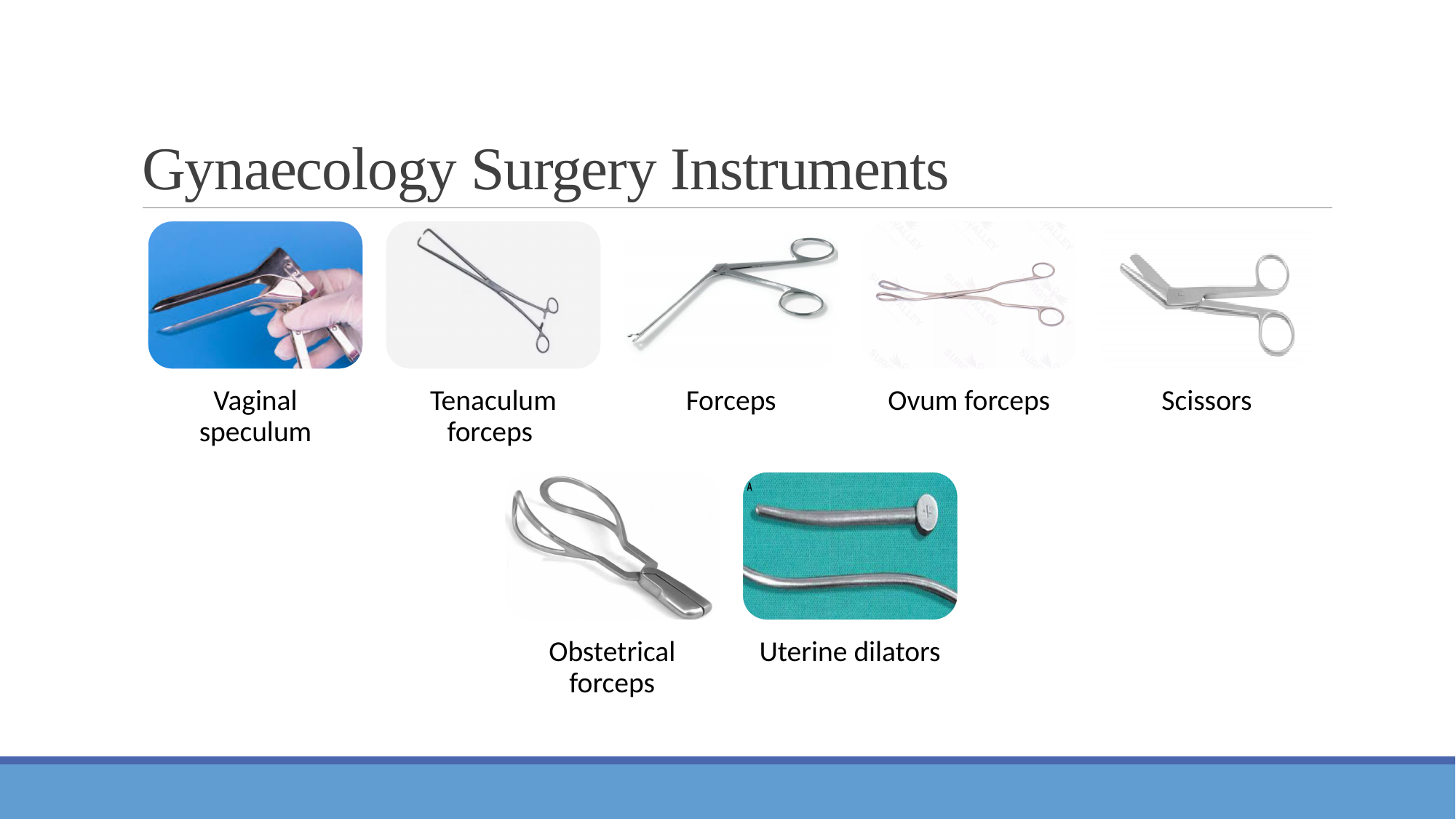

# Gynaecology Surgery Instruments
Vaginal speculum
Tenaculum forceps
Forceps
Ovum forceps
Scissors
Obstetrical forceps
Uterine dilators